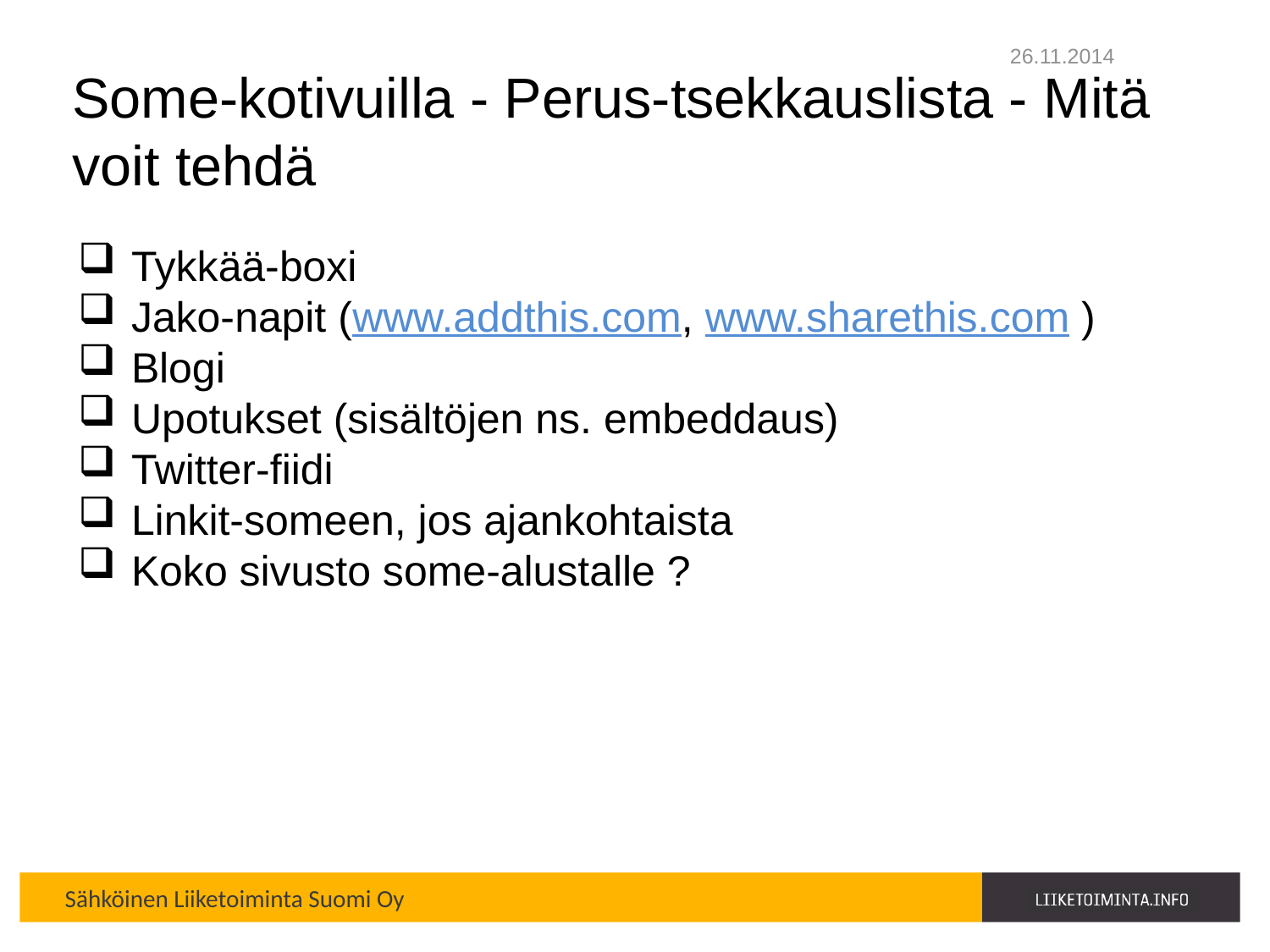

26.11.2014
# Some-kotivuilla - Perus-tsekkauslista - Mitä voit tehdä
Tykkää-boxi
Jako-napit (www.addthis.com, www.sharethis.com )
Blogi
Upotukset (sisältöjen ns. embeddaus)
Twitter-fiidi
Linkit-someen, jos ajankohtaista
Koko sivusto some-alustalle ?